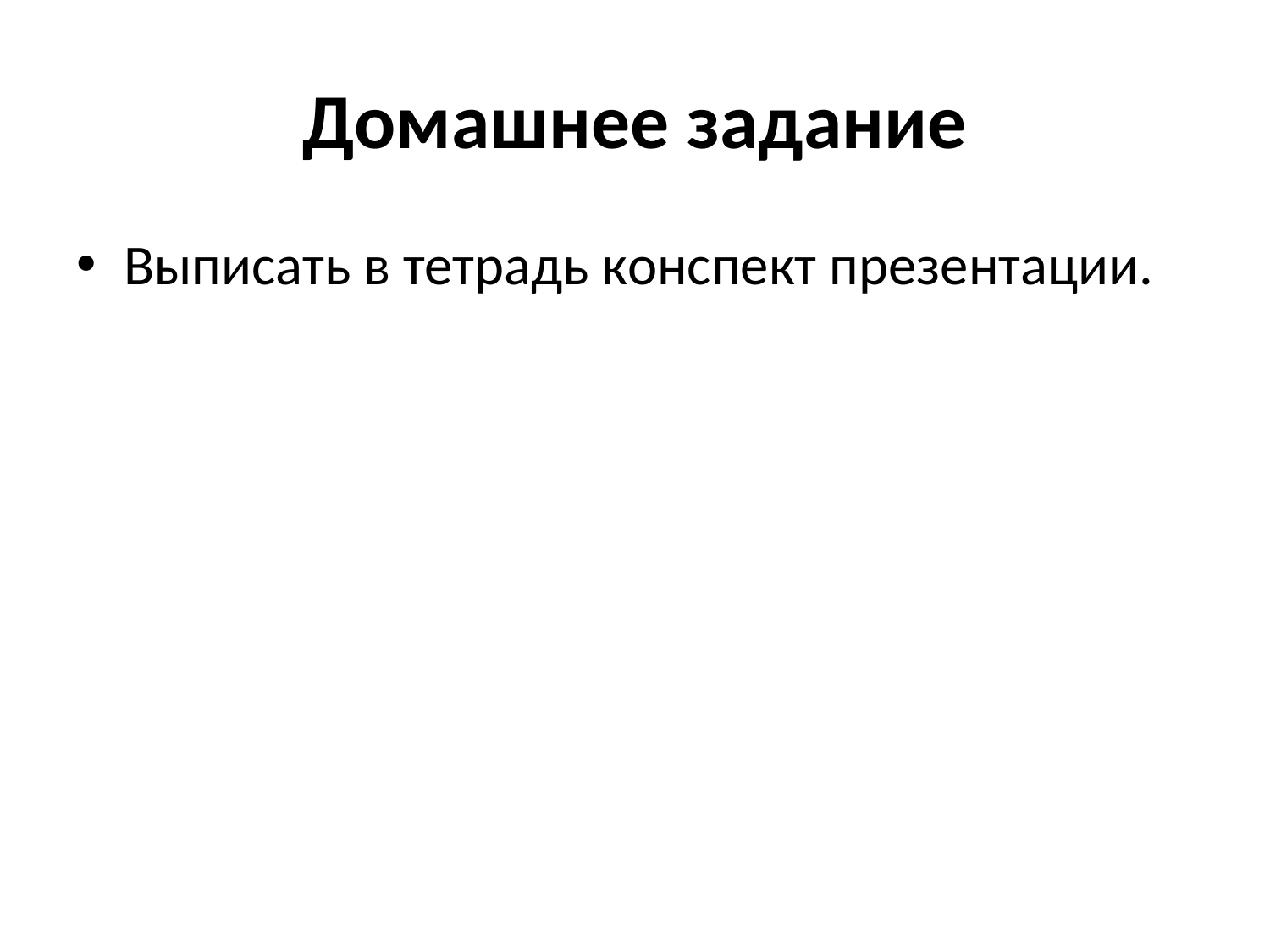

# Домашнее задание
Выписать в тетрадь конспект презентации.